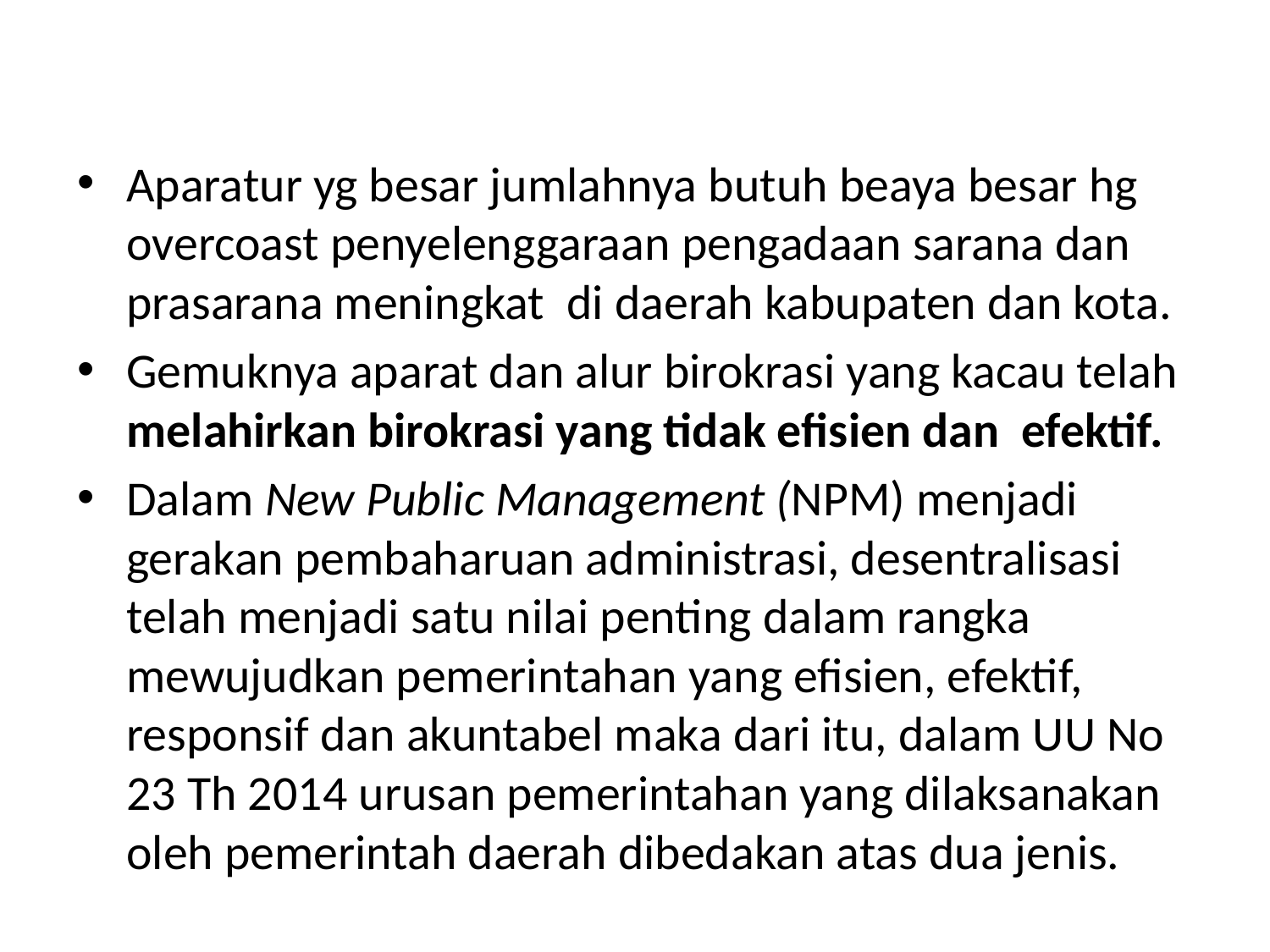

#
Aparatur yg besar jumlahnya butuh beaya besar hg overcoast penyelenggaraan pengadaan sarana dan prasarana meningkat  di daerah kabupaten dan kota.
Gemuknya aparat dan alur birokrasi yang kacau telah melahirkan birokrasi yang tidak efisien dan  efektif.
Dalam New Public Management (NPM) menjadi gerakan pembaharuan administrasi, desentralisasi telah menjadi satu nilai penting dalam rangka mewujudkan pemerintahan yang efisien, efektif, responsif dan akuntabel maka dari itu, dalam UU No 23 Th 2014 urusan pemerintahan yang dilaksanakan oleh pemerintah daerah dibedakan atas dua jenis.